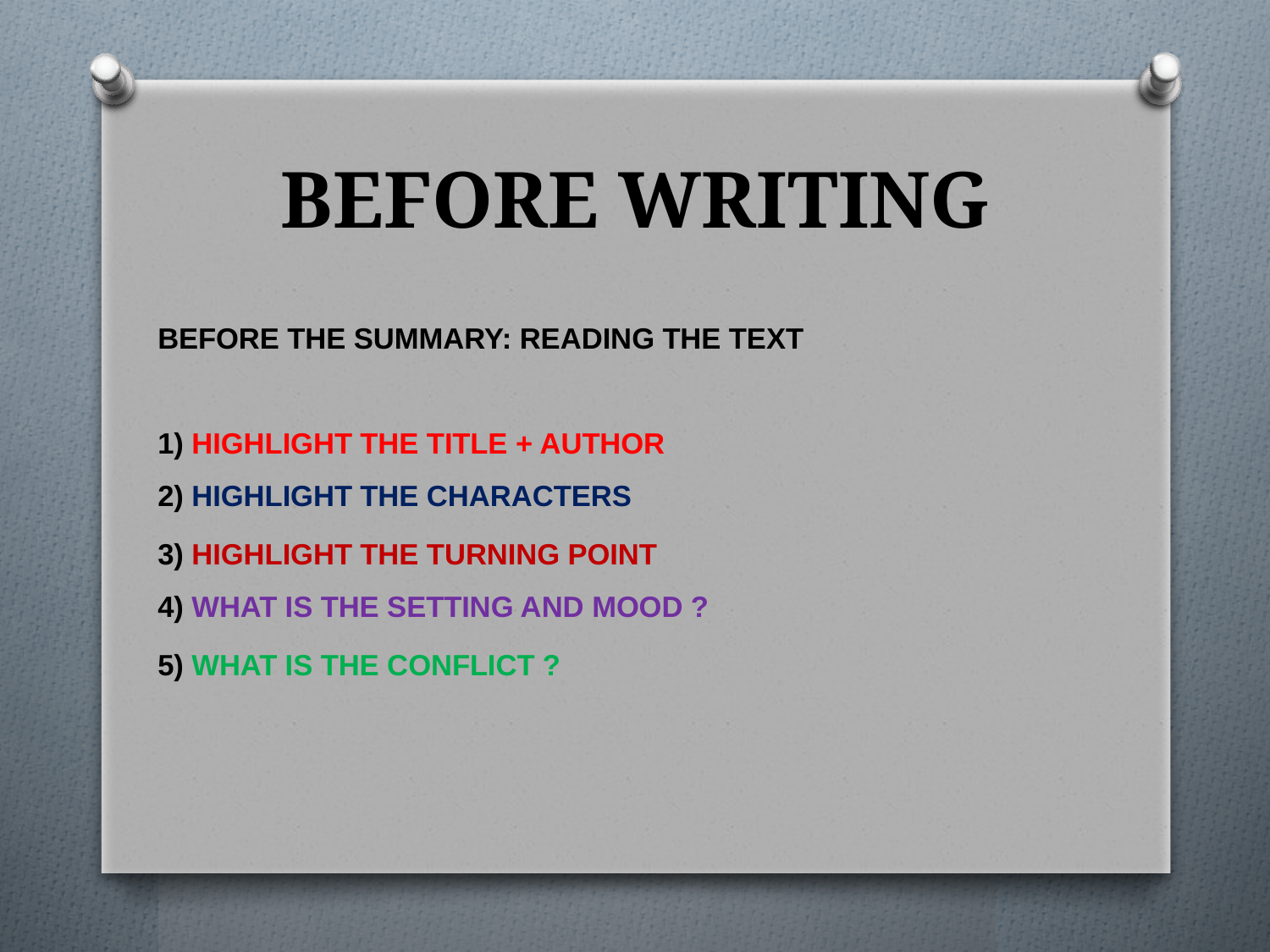

# BEFORE WRITING
BEFORE THE SUMMARY: READING THE TEXT
1) HIGHLIGHT THE TITLE + AUTHOR
2) HIGHLIGHT THE CHARACTERS
3) HIGHLIGHT THE TURNING POINT
4) WHAT IS THE SETTING AND MOOD ?
5) WHAT IS THE CONFLICT ?